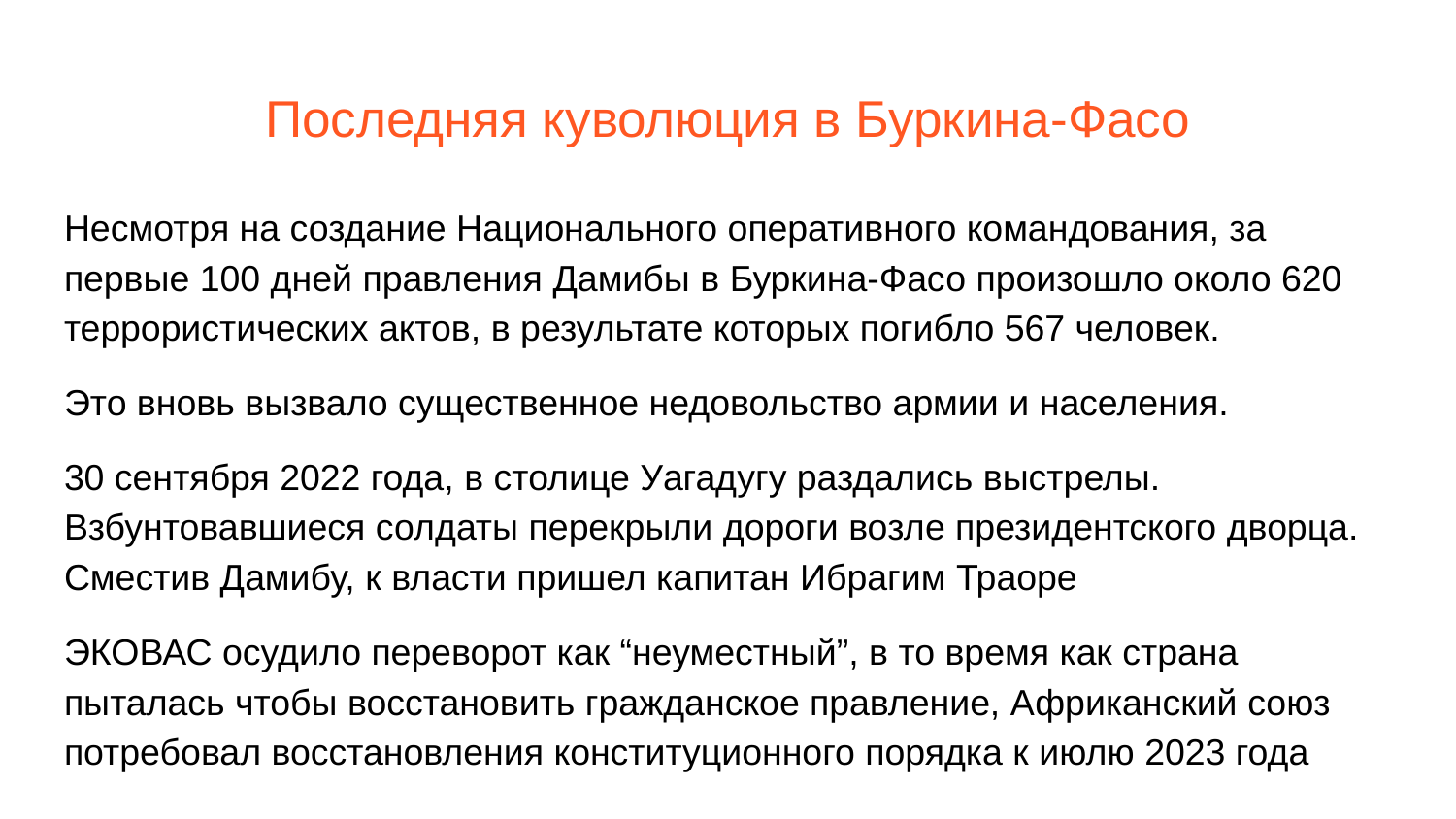

# Последняя куволюция в Буркина-Фасо
Несмотря на создание Национального оперативного командования, за первые 100 дней правления Дамибы в Буркина-Фасо произошло около 620 террористических актов, в результате которых погибло 567 человек.
Это вновь вызвало существенное недовольство армии и населения.
30 сентября 2022 года, в столице Уагадугу раздались выстрелы. Взбунтовавшиеся солдаты перекрыли дороги возле президентского дворца. Сместив Дамибу, к власти пришел капитан Ибрагим Траоре
ЭКОВАС осудило переворот как “неуместный”, в то время как страна пыталась чтобы восстановить гражданское правление, Африканский союз потребовал восстановления конституционного порядка к июлю 2023 года